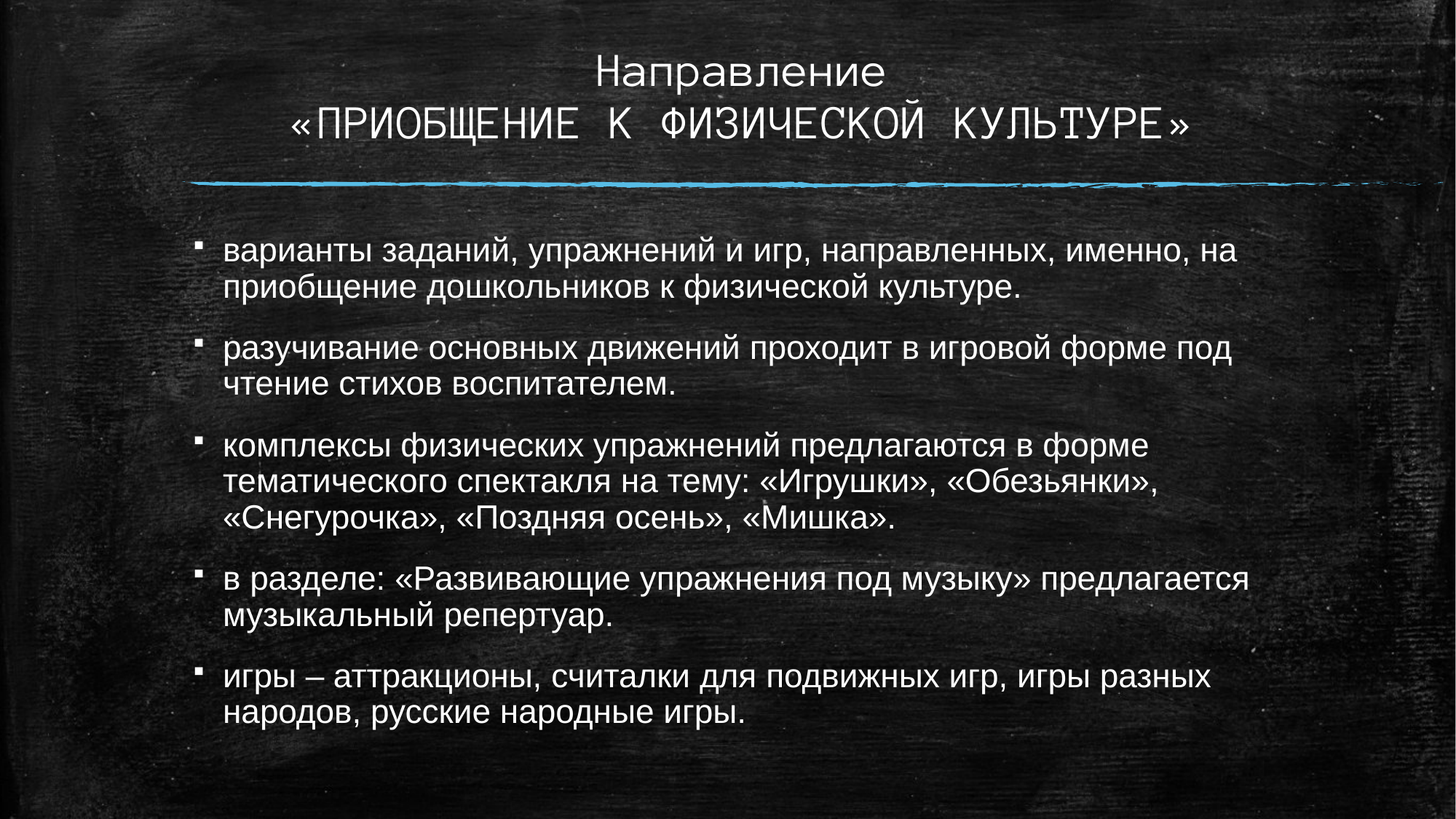

# Направление «ПРИОБЩЕНИЕ К ФИЗИЧЕСКОЙ КУЛЬТУРЕ»
варианты заданий, упражнений и игр, направленных, именно, на приобщение дошкольников к физической культуре.
разучивание основных движений проходит в игровой форме под чтение стихов воспитателем.
комплексы физических упражнений предлагаются в форме тематического спектакля на тему: «Игрушки», «Обезьянки», «Снегурочка», «Поздняя осень», «Мишка».
в разделе: «Развивающие упражнения под музыку» предлагается музыкальный репертуар.
игры – аттракционы, считалки для подвижных игр, игры разных народов, русские народные игры.